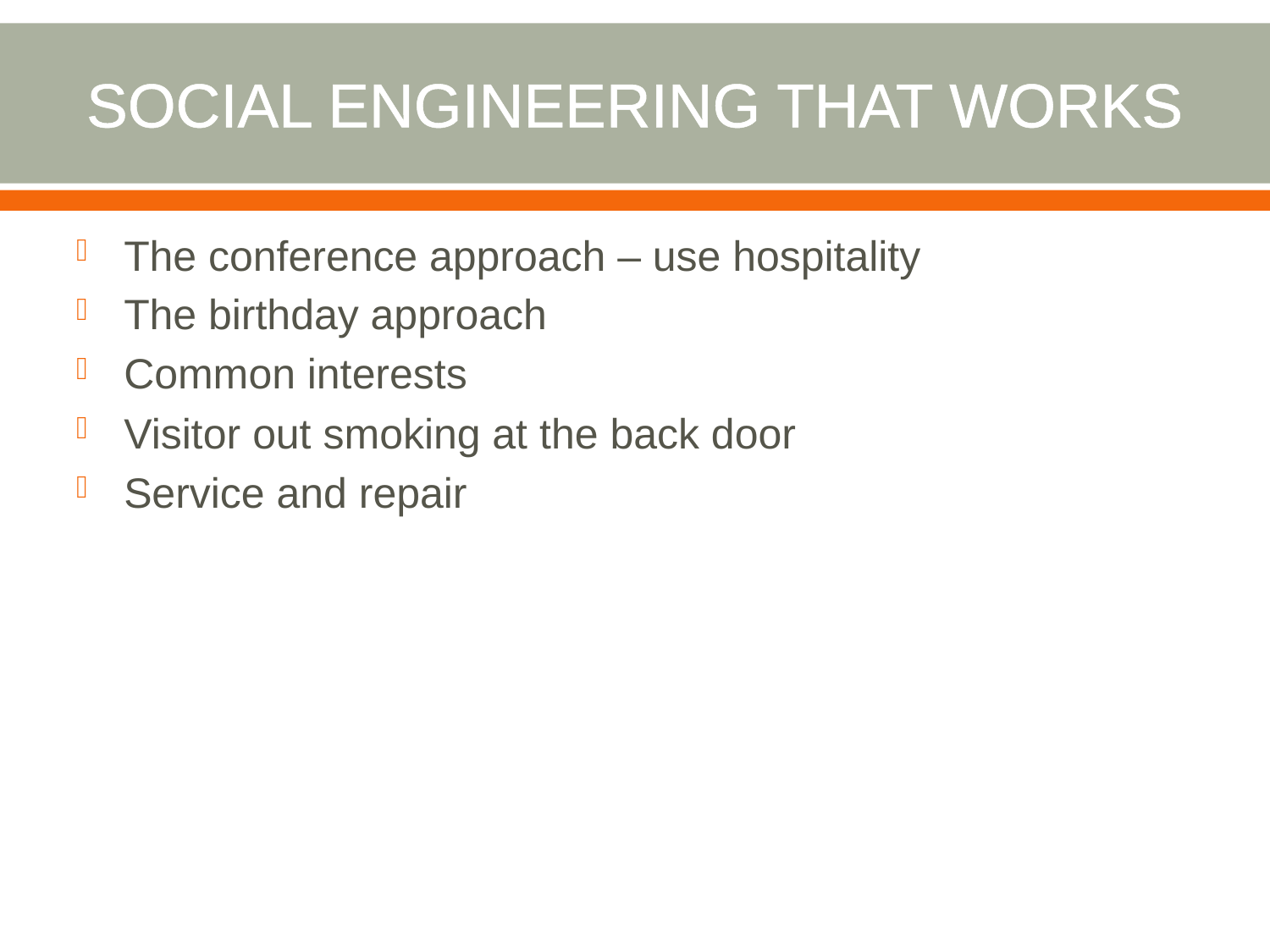

# SOCIAL ENGINEERING THAT WORKS
The conference approach – use hospitality
The birthday approach
Common interests
Visitor out smoking at the back door
Service and repair